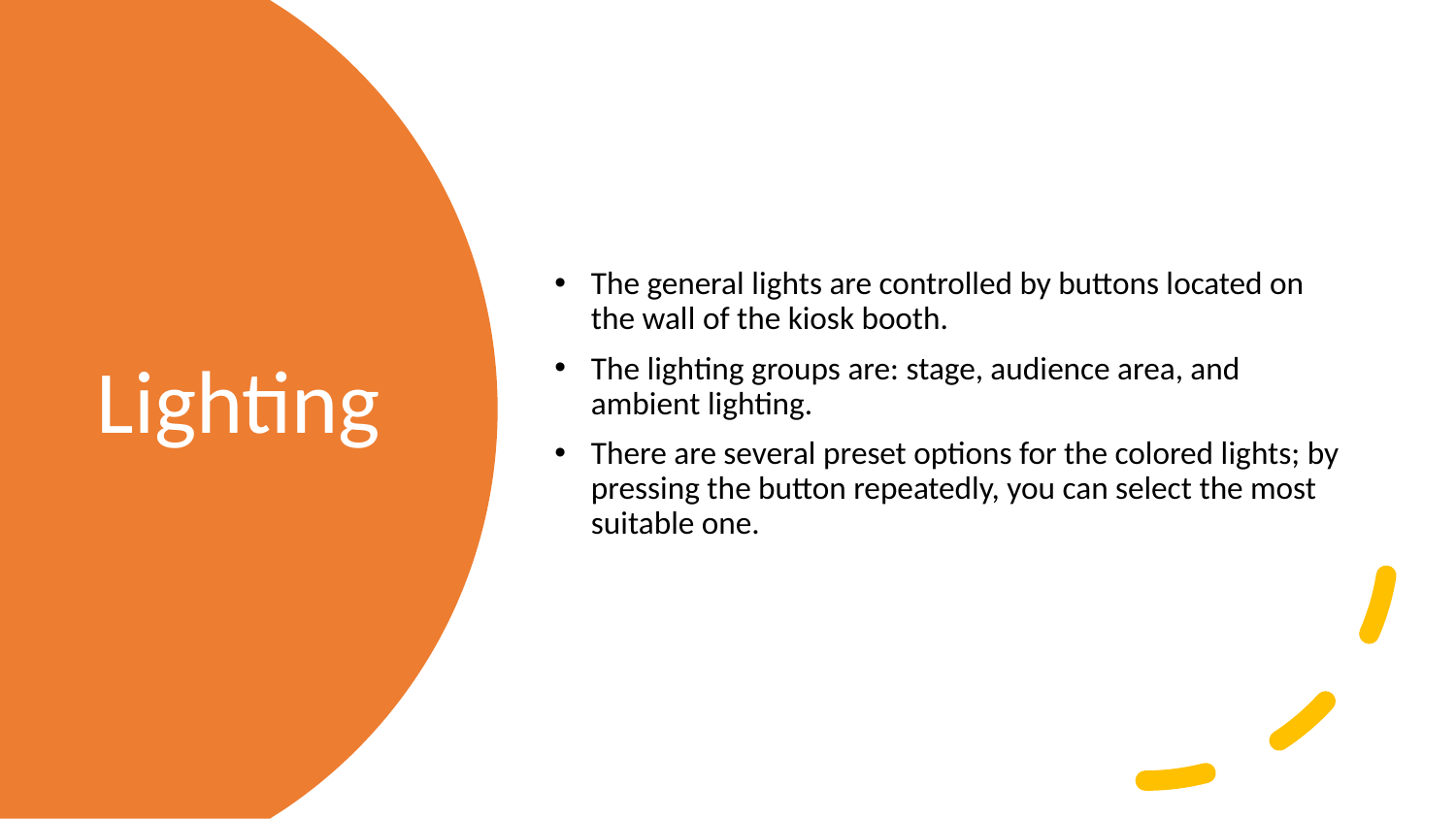

The general lights are controlled by buttons located on the wall of the kiosk booth.
The lighting groups are: stage, audience area, and ambient lighting.
There are several preset options for the colored lights; by pressing the button repeatedly, you can select the most suitable one.
# Lighting